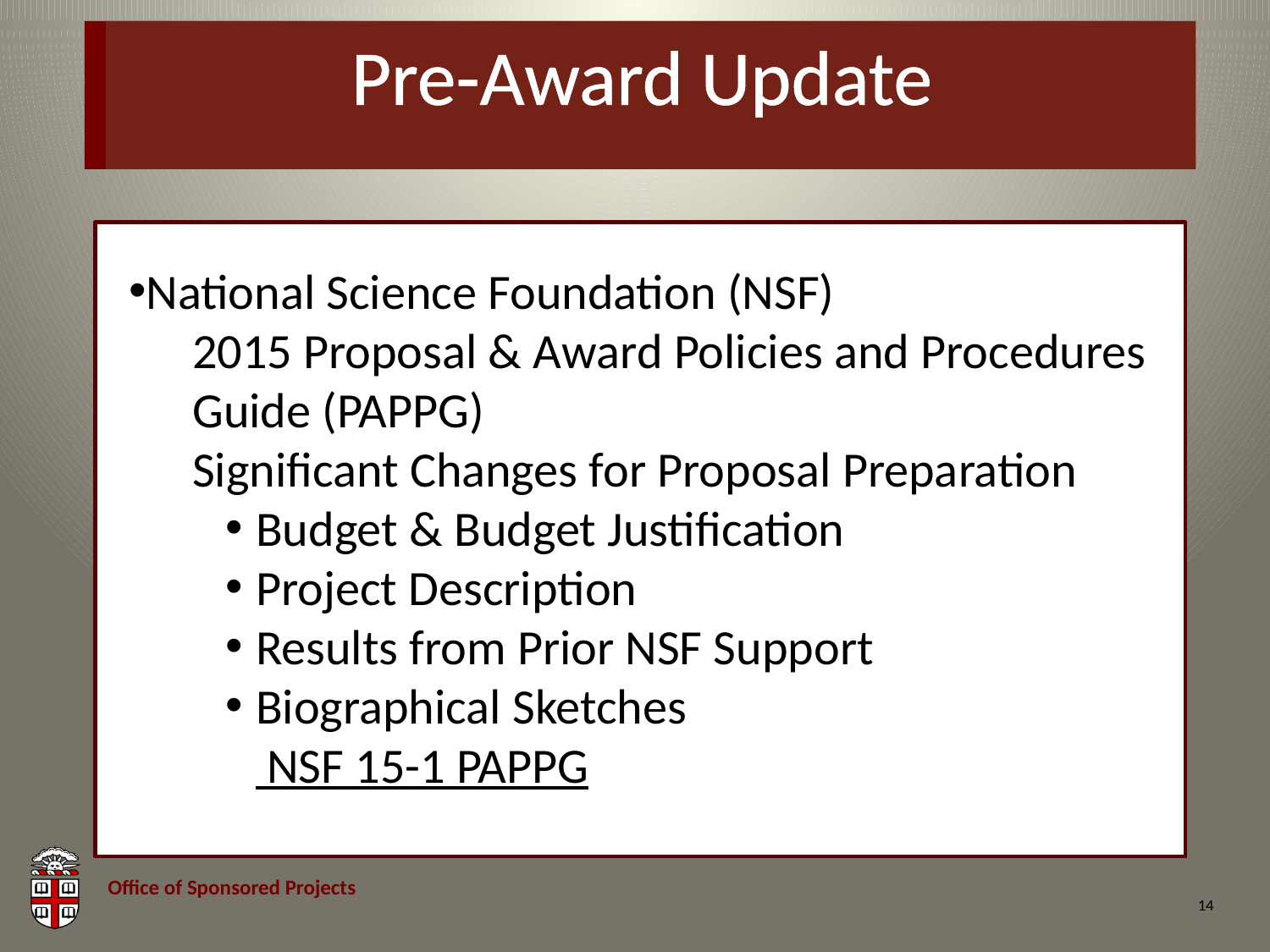

# Pre-Award Update
National Science Foundation (NSF)
2015 Proposal & Award Policies and Procedures Guide (PAPPG)
Significant Changes for Proposal Preparation
Budget & Budget Justification
Project Description
Results from Prior NSF Support
Biographical Sketches
 NSF 15-1 PAPPG
14